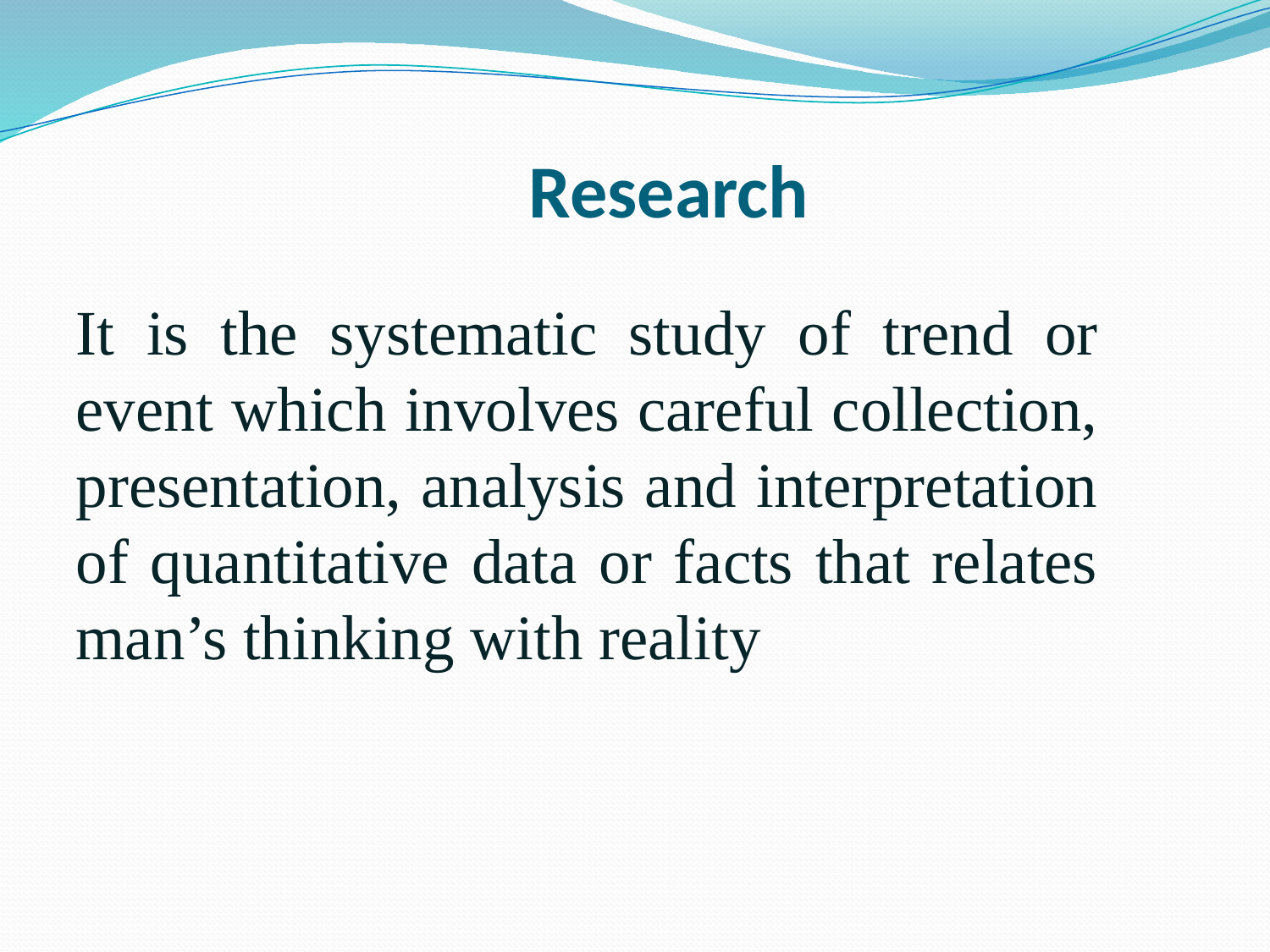

Research
It is the systematic study of trend or event which involves careful collection, presentation, analysis and interpretation of quantitative data or facts that relates man’s thinking with reality